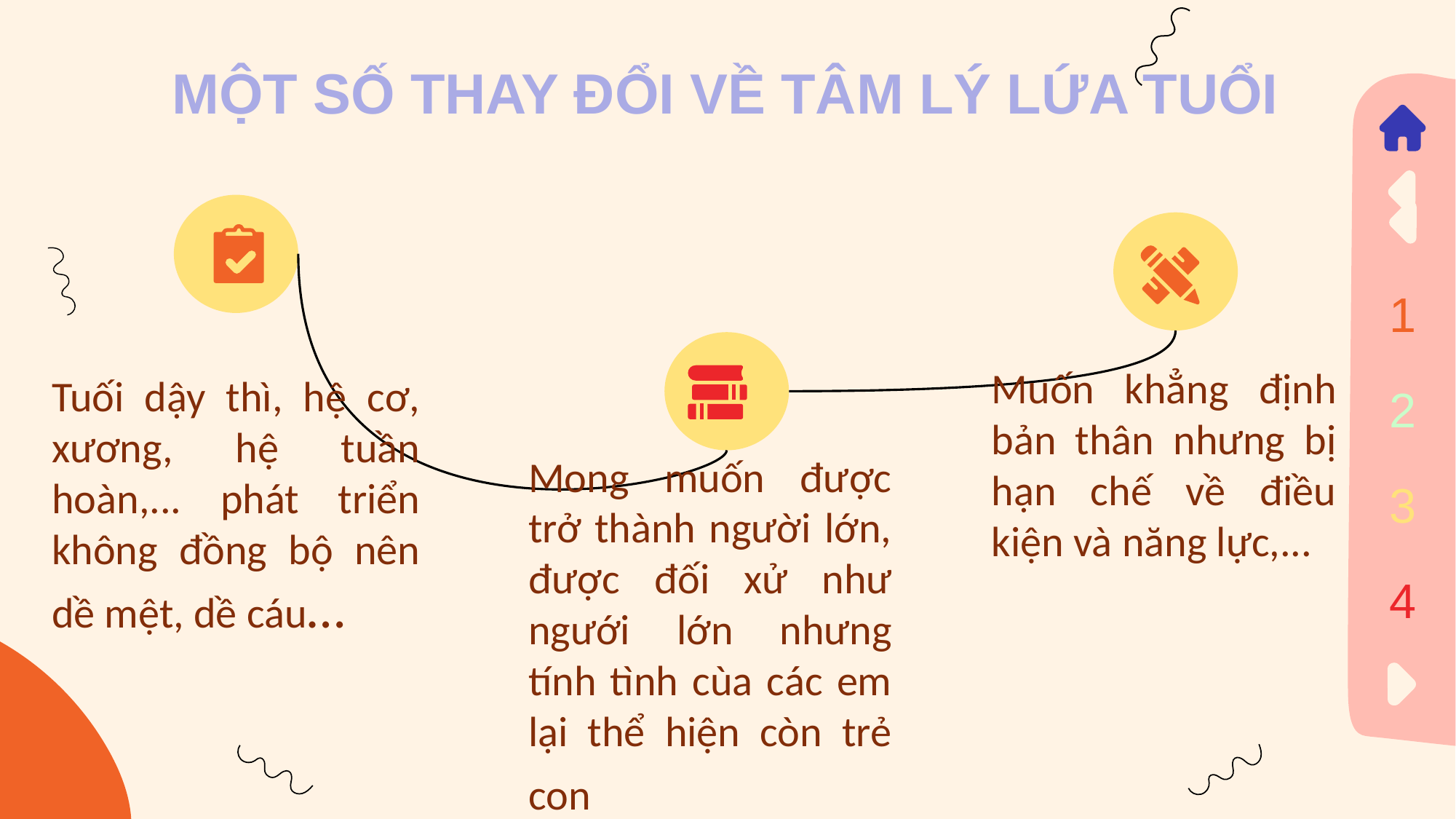

MỘT SỐ THAY ĐỔI VỀ TÂM LÝ LỨA TUỔI

1

2

Muốn khẳng định bản thân nhưng bị hạn chế về điều kiện và năng lực,...
3
Tuối dậy thì, hệ cơ, xương, hệ tuần hoàn,... phát triển không đồng bộ nên dề mệt, dề cáu…
4
Mong muốn được trở thành người lớn, được đối xử như ngưới lớn nhưng tính tình cùa các em lại thể hiện còn trẻ con